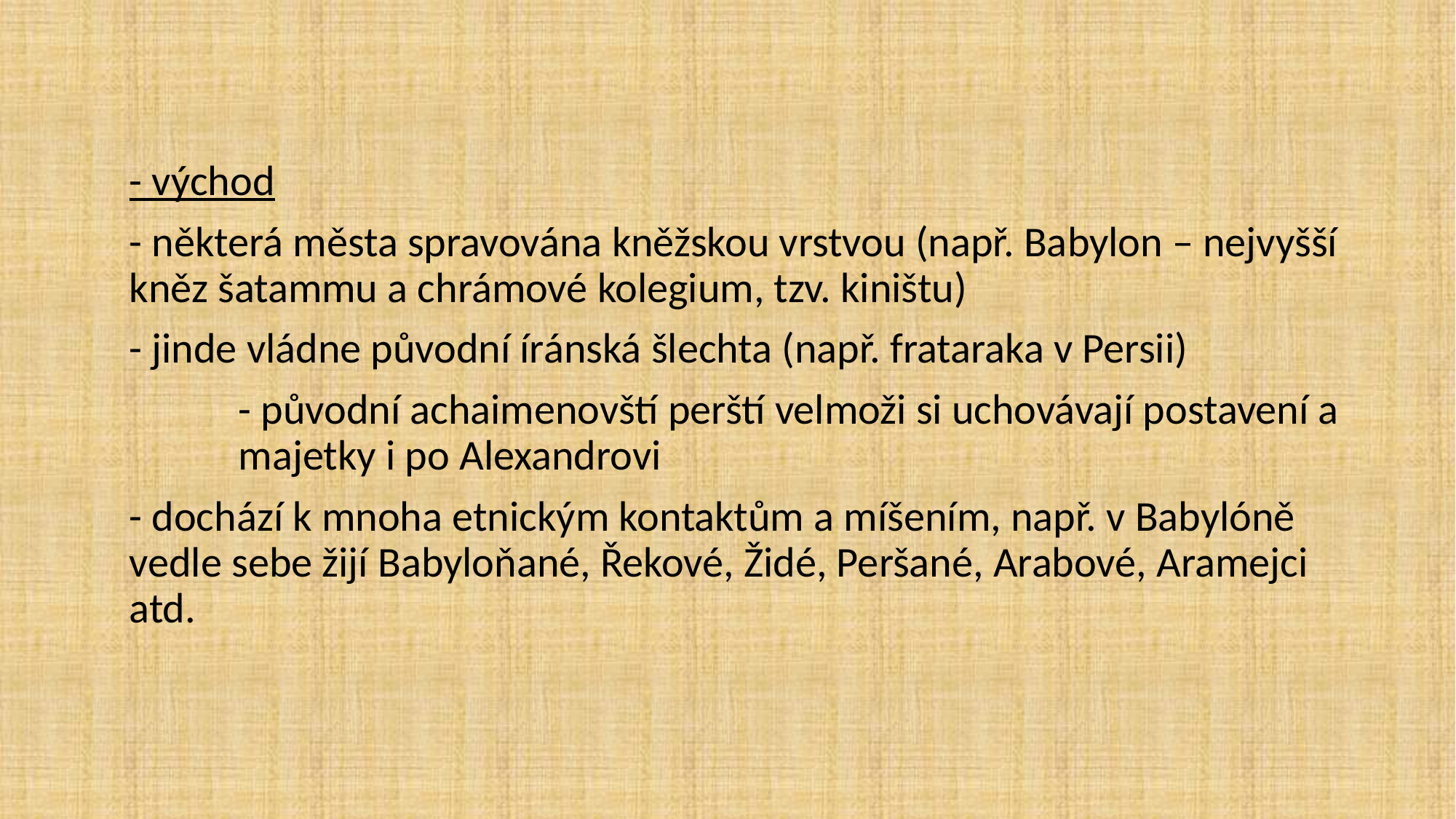

- východ
- některá města spravována kněžskou vrstvou (např. Babylon – nejvyšší kněz šatammu a chrámové kolegium, tzv. kiništu)
- jinde vládne původní íránská šlechta (např. frataraka v Persii)
	- původní achaimenovští perští velmoži si uchovávají postavení a 	majetky i po Alexandrovi
- dochází k mnoha etnickým kontaktům a míšením, např. v Babylóně vedle sebe žijí Babyloňané, Řekové, Židé, Peršané, Arabové, Aramejci atd.